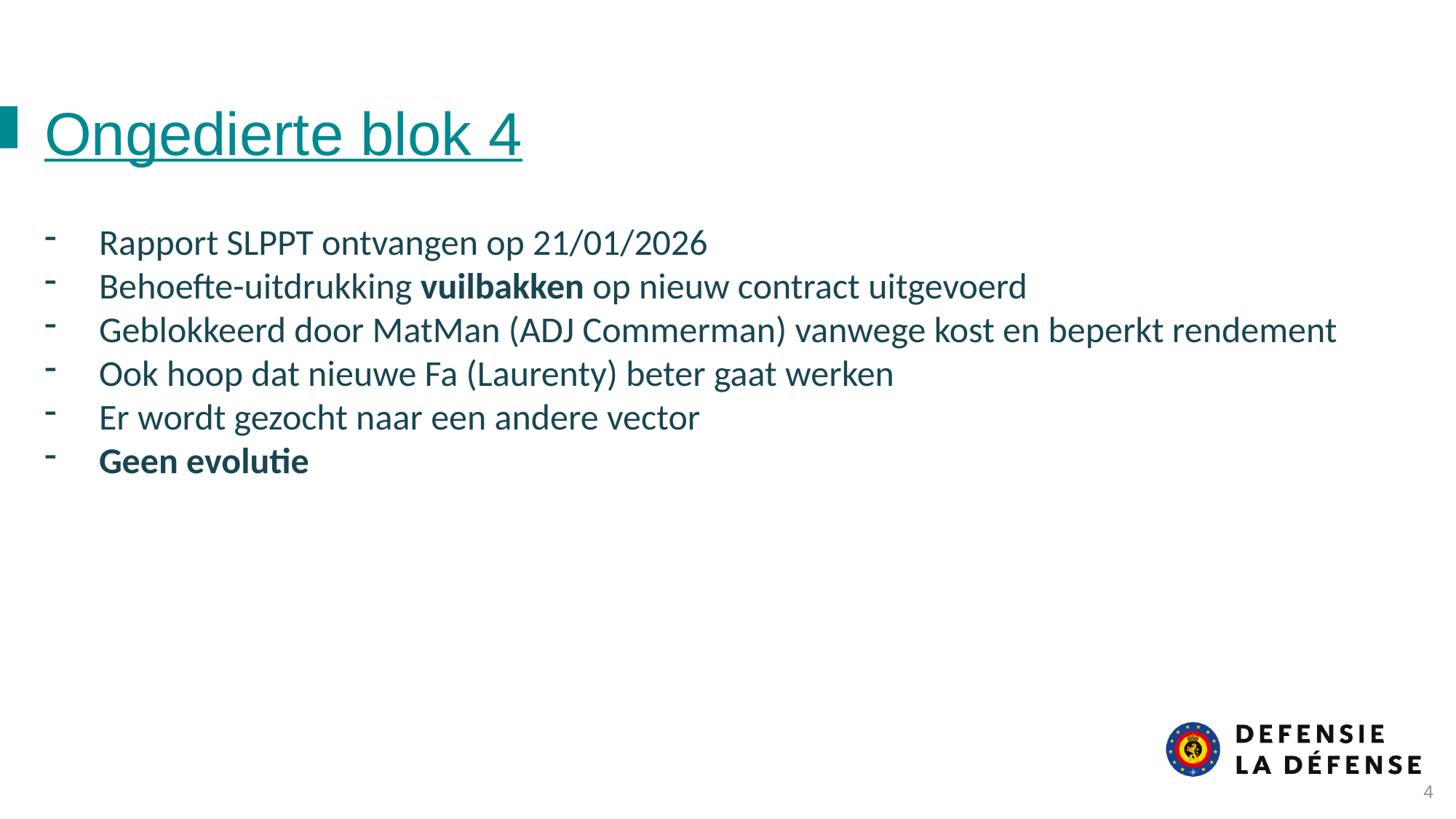

Ongedierte blok 4

Rapport SLPPT ontvangen op 21/01/2026
Behoefte-uitdrukking vuilbakken op nieuw contract uitgevoerd
Geblokkeerd door MatMan (ADJ Commerman) vanwege kost en beperkt rendement
Ook hoop dat nieuwe Fa (Laurenty) beter gaat werken
Er wordt gezocht naar een andere vector
Geen evolutie